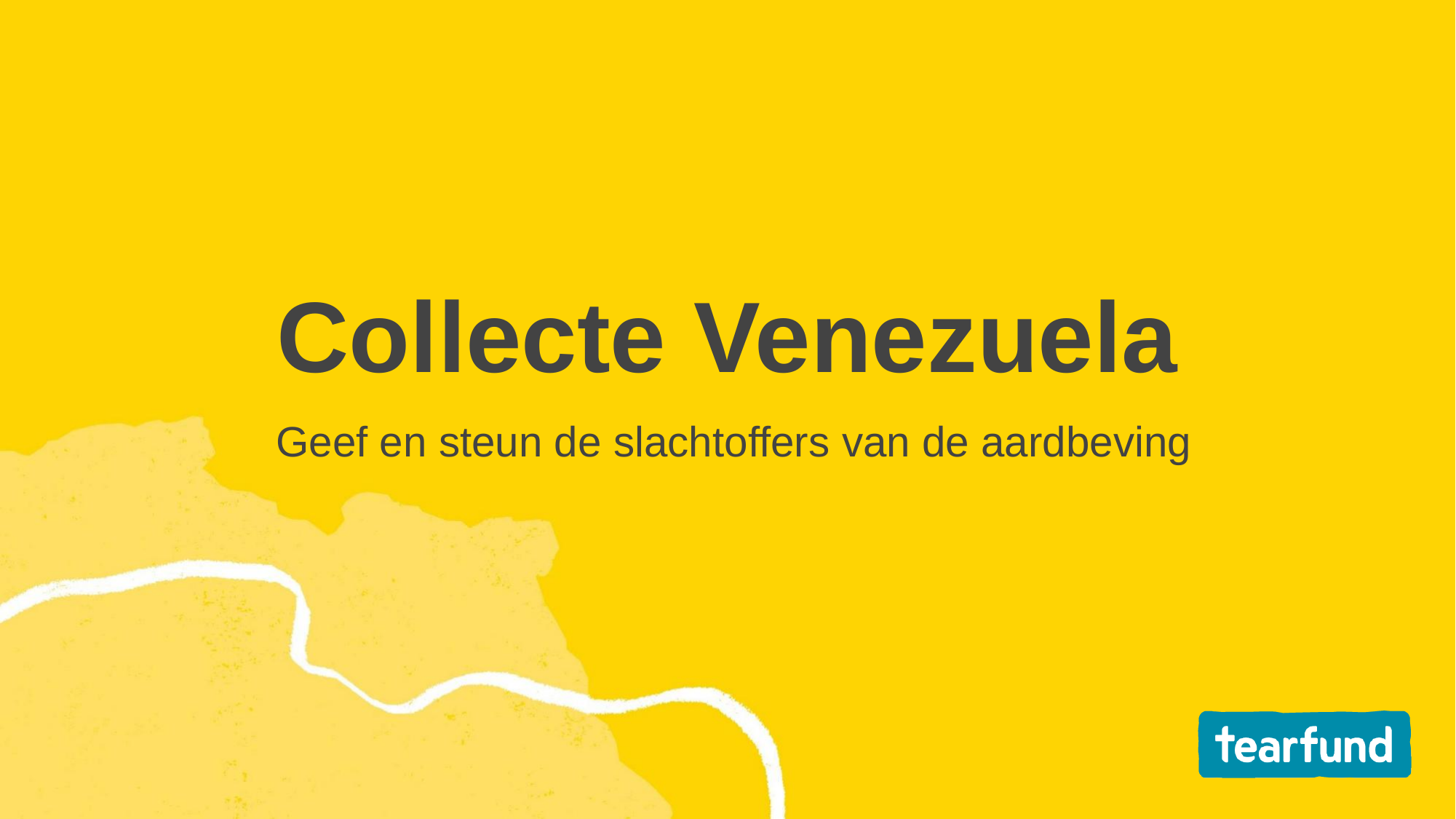

# Collecte Venezuela
Geef en steun de slachtoffers van de aardbeving